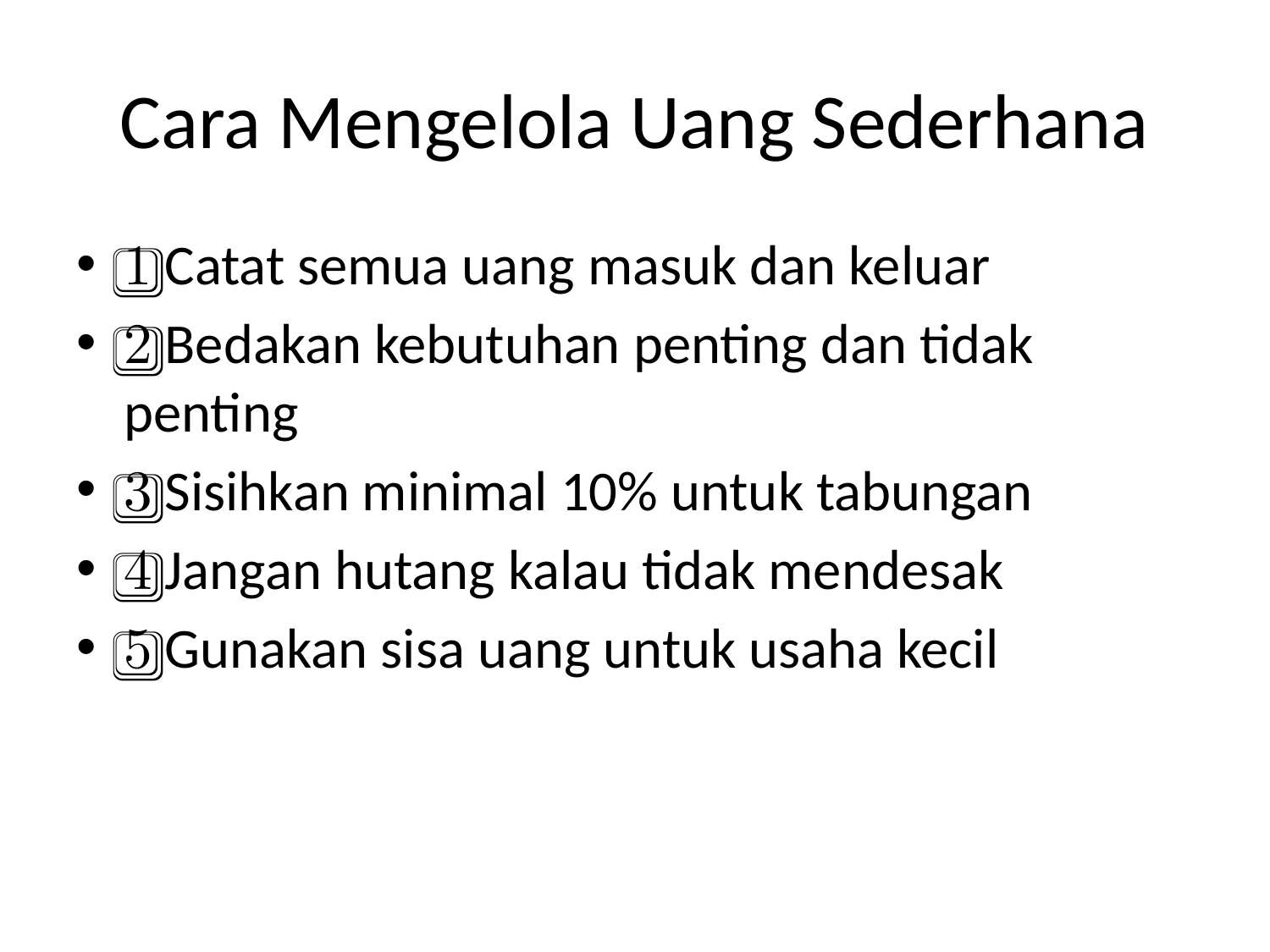

# Cara Mengelola Uang Sederhana
1️⃣ Catat semua uang masuk dan keluar
2️⃣ Bedakan kebutuhan penting dan tidak penting
3️⃣ Sisihkan minimal 10% untuk tabungan
4️⃣ Jangan hutang kalau tidak mendesak
5️⃣ Gunakan sisa uang untuk usaha kecil